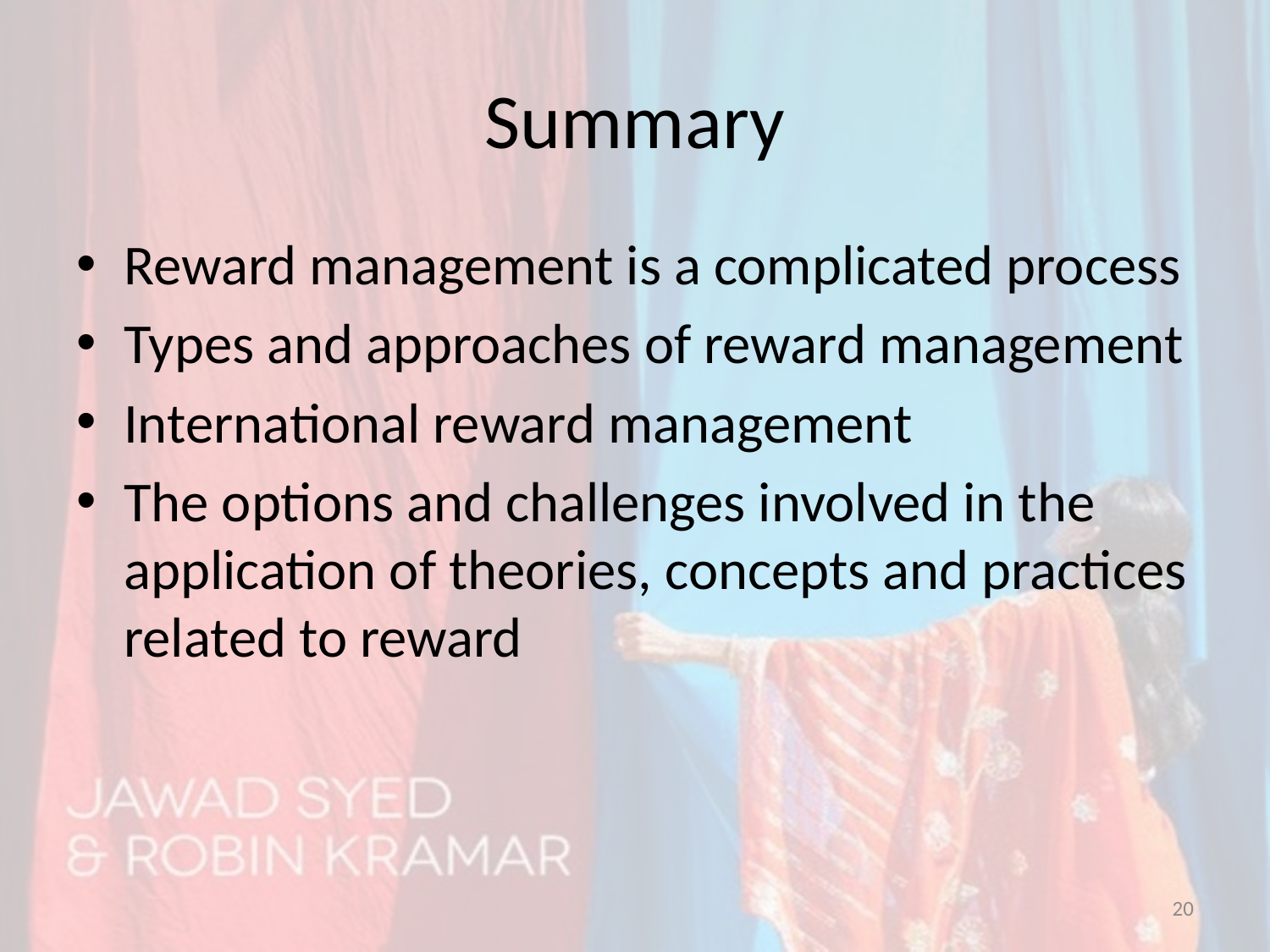

# Summary
Reward management is a complicated process
Types and approaches of reward management
International reward management
The options and challenges involved in the application of theories, concepts and practices related to reward

20